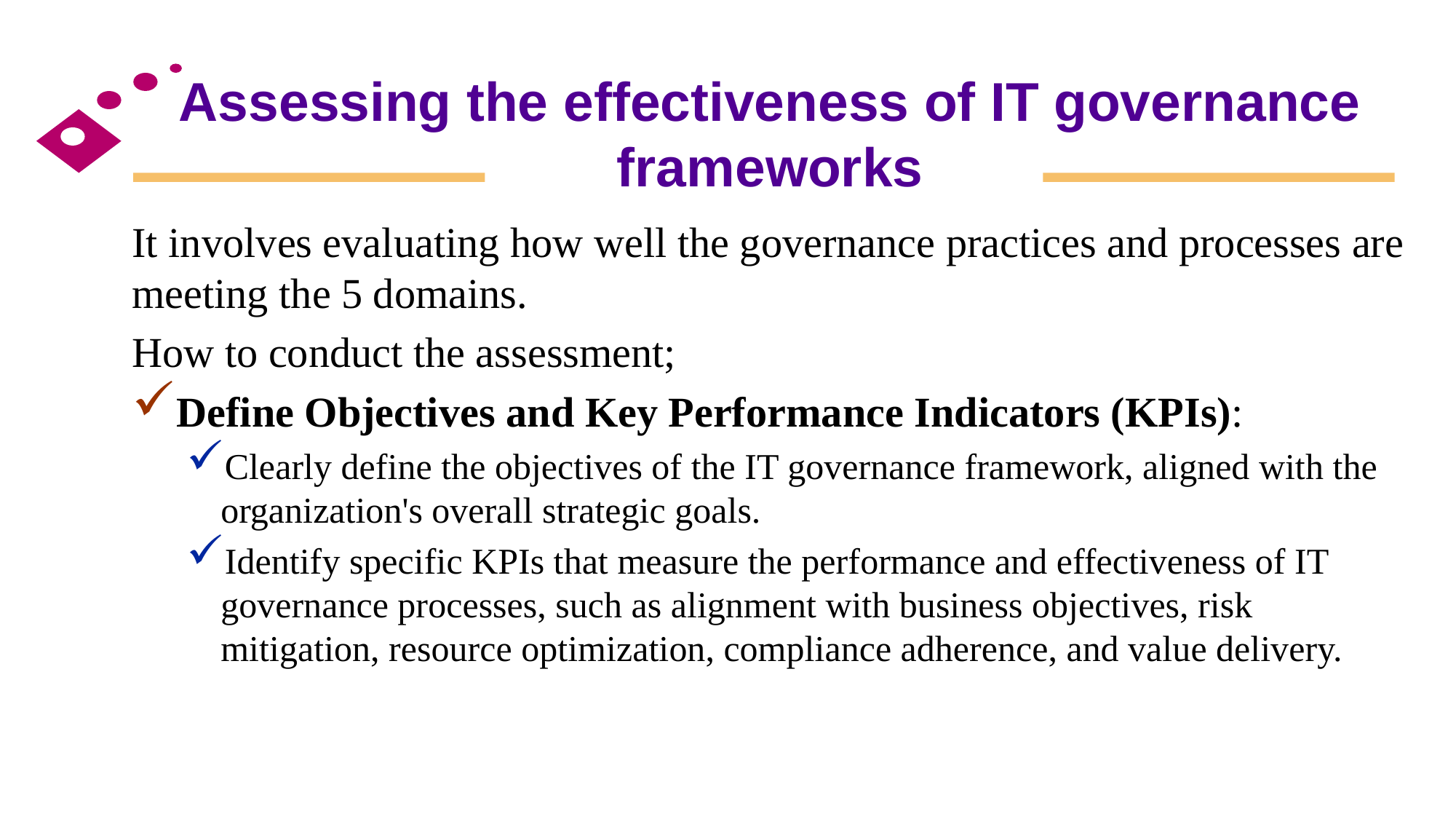

# Assessing the effectiveness of IT governance frameworks
It involves evaluating how well the governance practices and processes are meeting the 5 domains.
How to conduct the assessment;
Define Objectives and Key Performance Indicators (KPIs):
Clearly define the objectives of the IT governance framework, aligned with the organization's overall strategic goals.
Identify specific KPIs that measure the performance and effectiveness of IT governance processes, such as alignment with business objectives, risk mitigation, resource optimization, compliance adherence, and value delivery.